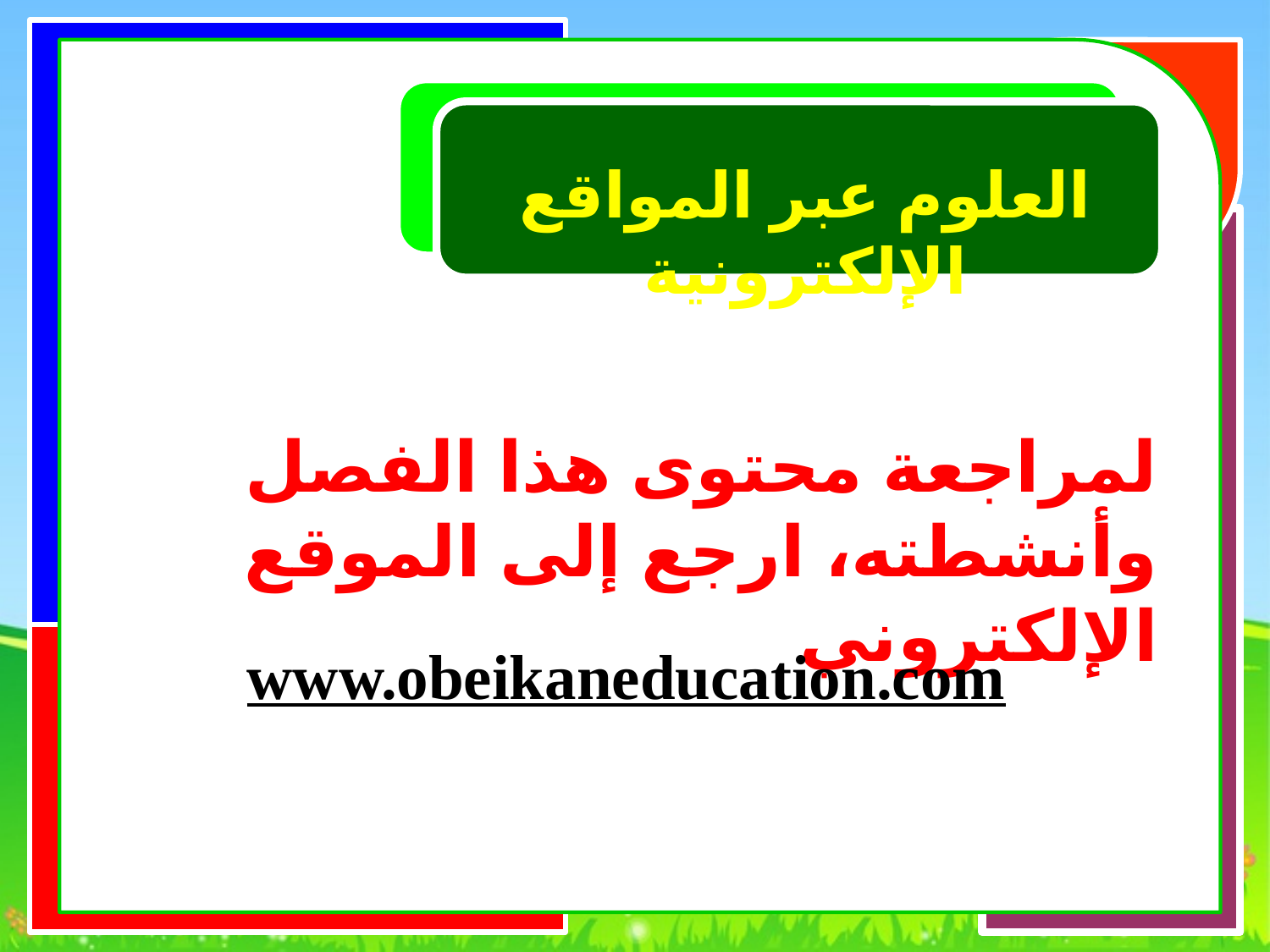

العلوم عبر المواقع الإلكترونية
لمراجعة محتوى هذا الفصل وأنشطته، ارجع إلى الموقع الإلكتروني
www.obeikaneducation.com